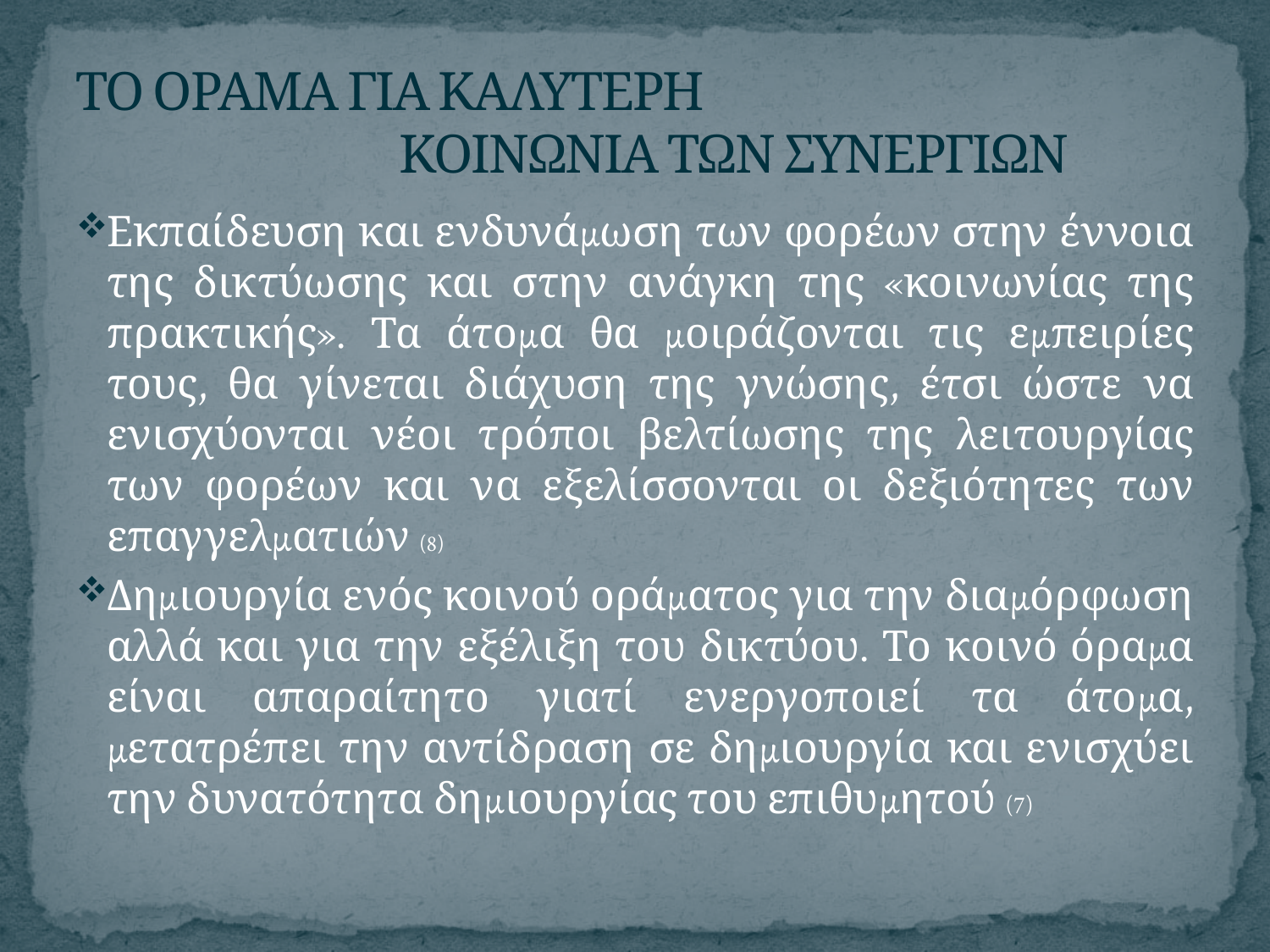

# ΤΟ ΟΡΑΜΑ ΓΙΑ ΚΑΛΥΤΕΡΗ ΚΟΙΝΩΝΙΑ ΤΩΝ ΣΥΝΕΡΓΙΩΝ
Εκπαίδευση και ενδυνάμωση των φορέων στην έννοια της δικτύωσης και στην ανάγκη της «κοινωνίας της πρακτικής». Τα άτομα θα μοιράζονται τις εμπειρίες τους, θα γίνεται διάχυση της γνώσης, έτσι ώστε να ενισχύονται νέοι τρόποι βελτίωσης της λειτουργίας των φορέων και να εξελίσσονται οι δεξιότητες των επαγγελματιών (8)
Δημιουργία ενός κοινού οράματος για την διαμόρφωση αλλά και για την εξέλιξη του δικτύου. Το κοινό όραμα είναι απαραίτητο γιατί ενεργοποιεί τα άτομα, μετατρέπει την αντίδραση σε δημιουργία και ενισχύει την δυνατότητα δημιουργίας του επιθυμητού (7)